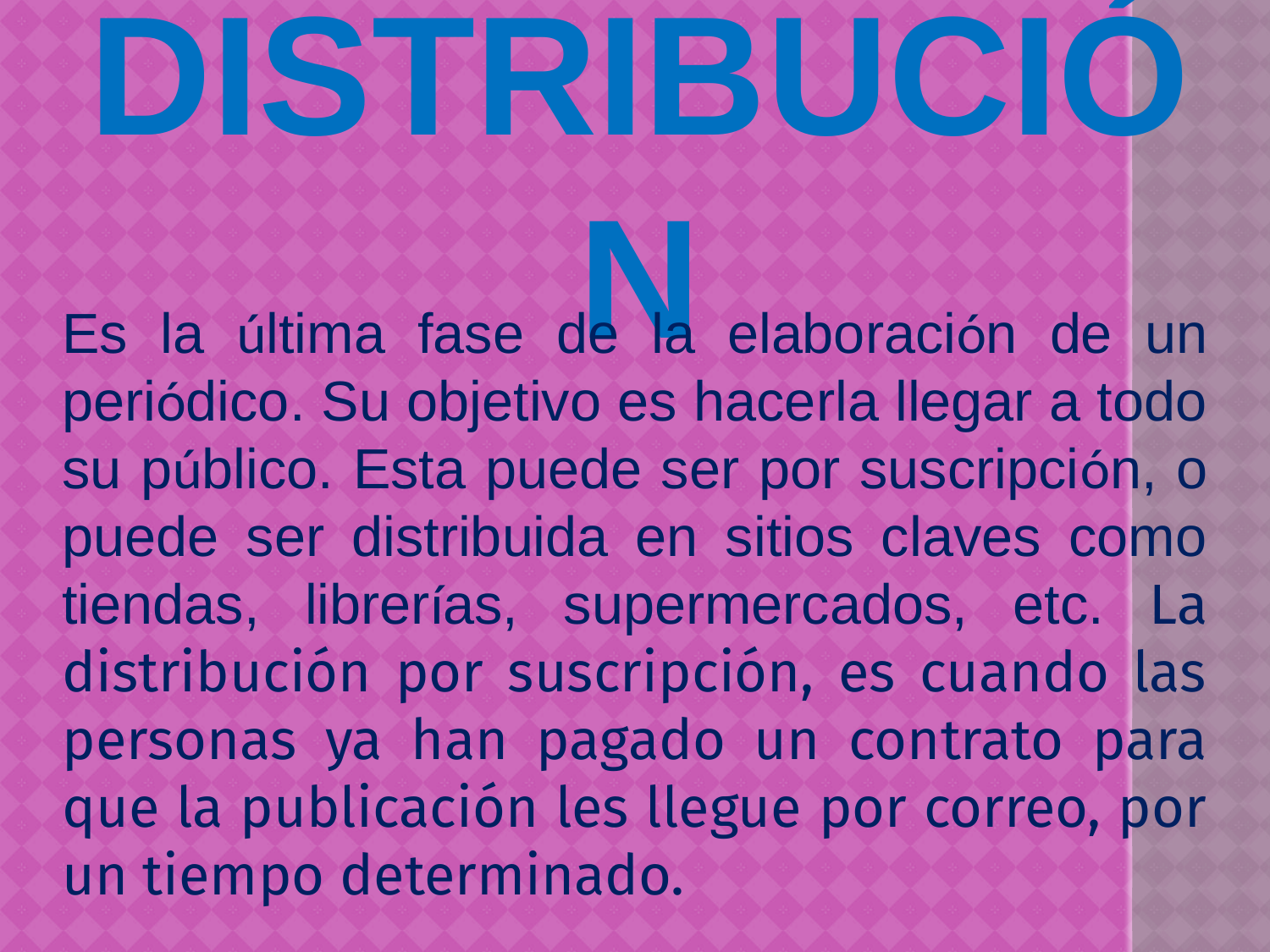

DISTRIBUCIÓN
Es la última fase de la elaboración de un periódico. Su objetivo es hacerla llegar a todo su público. Esta puede ser por suscripción, o puede ser distribuida en sitios claves como tiendas, librerías, supermercados, etc. La distribución por suscripción, es cuando las personas ya han pagado un contrato para que la publicación les llegue por correo, por un tiempo determinado.